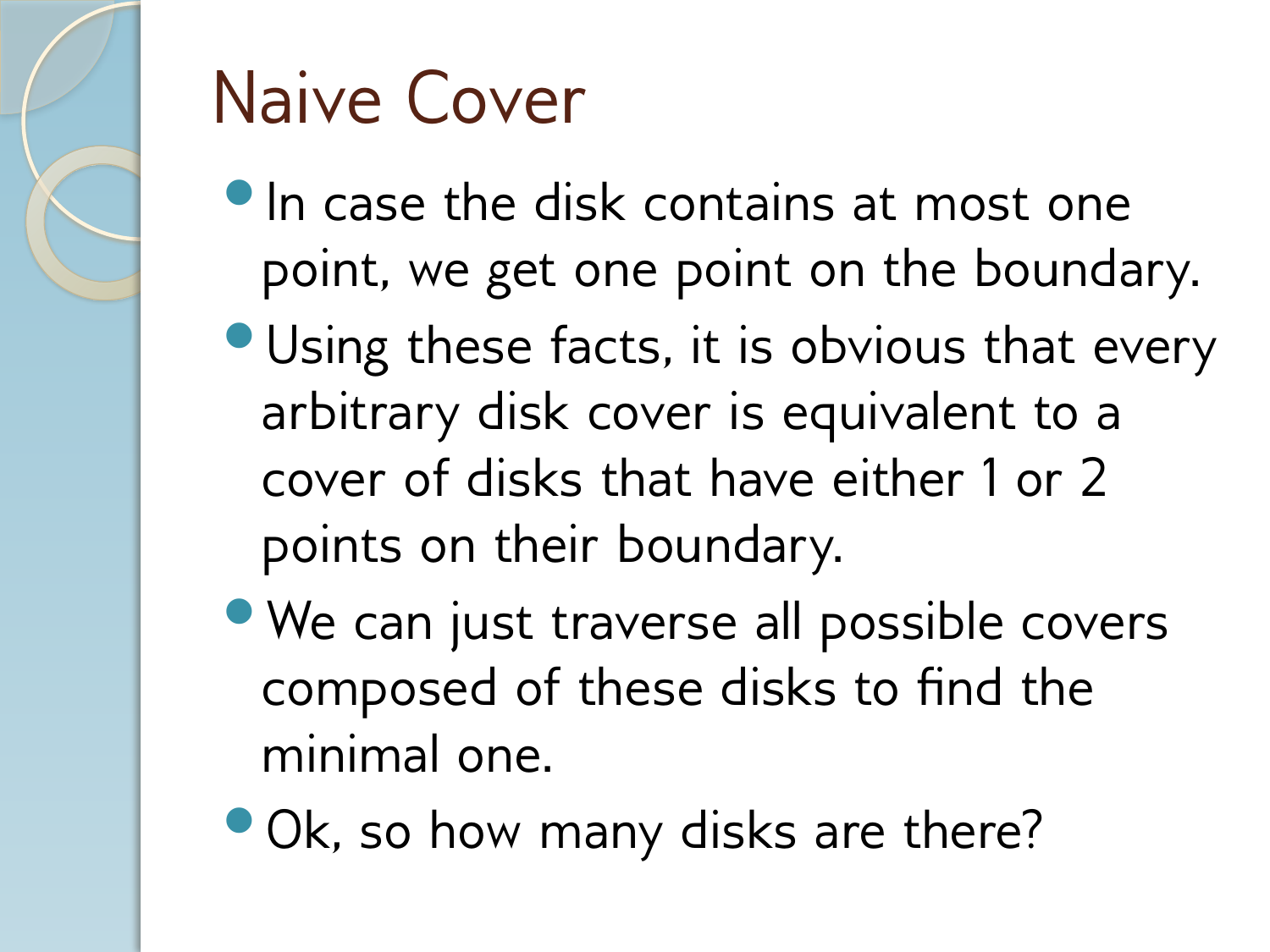

# Naive Cover
In case the disk contains at most one point, we get one point on the boundary.
Using these facts, it is obvious that every arbitrary disk cover is equivalent to a cover of disks that have either 1 or 2 points on their boundary.
We can just traverse all possible covers composed of these disks to find the minimal one.
Ok, so how many disks are there?